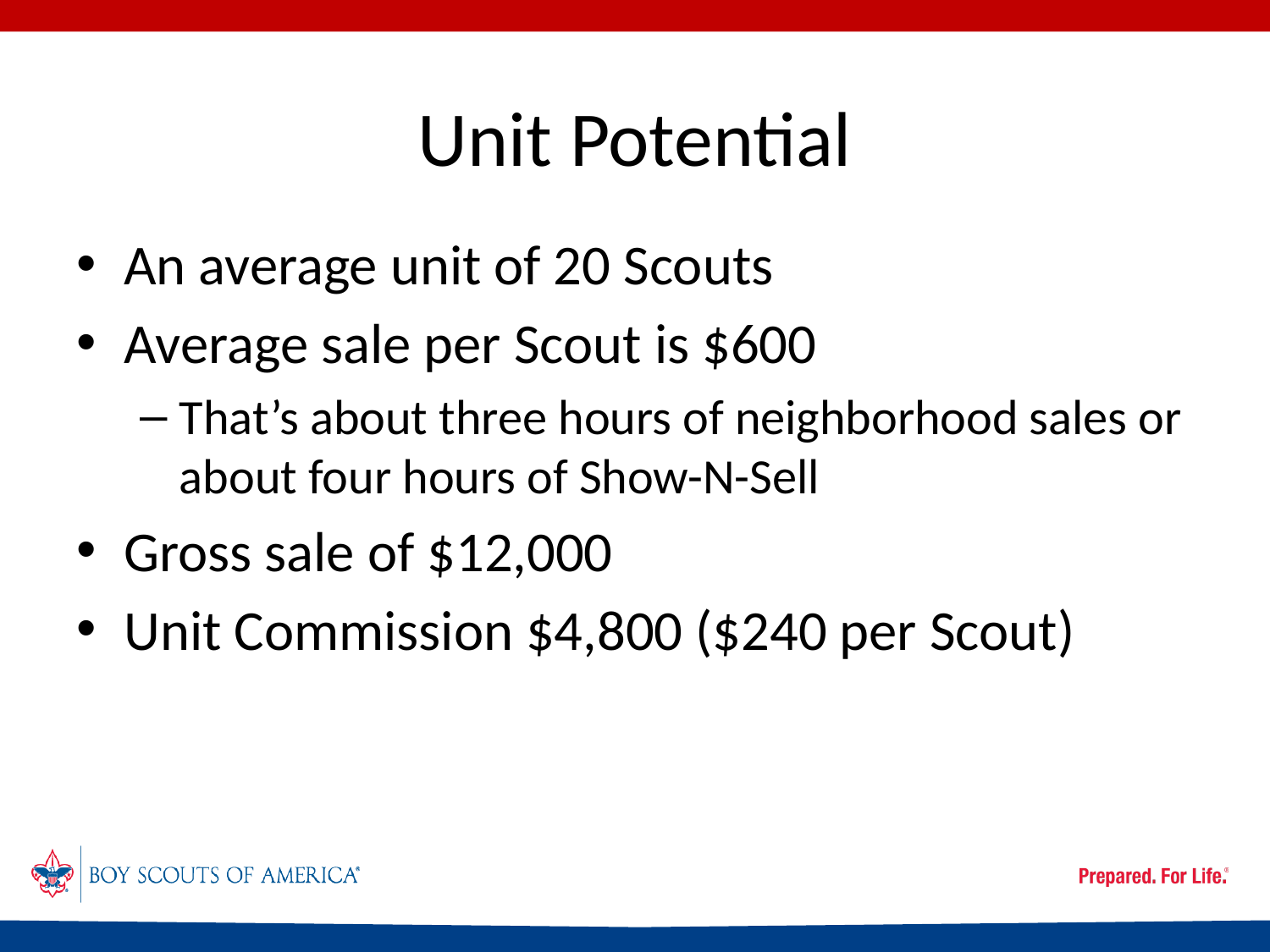

# Unit Potential
An average unit of 20 Scouts
Average sale per Scout is $600
That’s about three hours of neighborhood sales or about four hours of Show-N-Sell
Gross sale of $12,000
Unit Commission $4,800 ($240 per Scout)